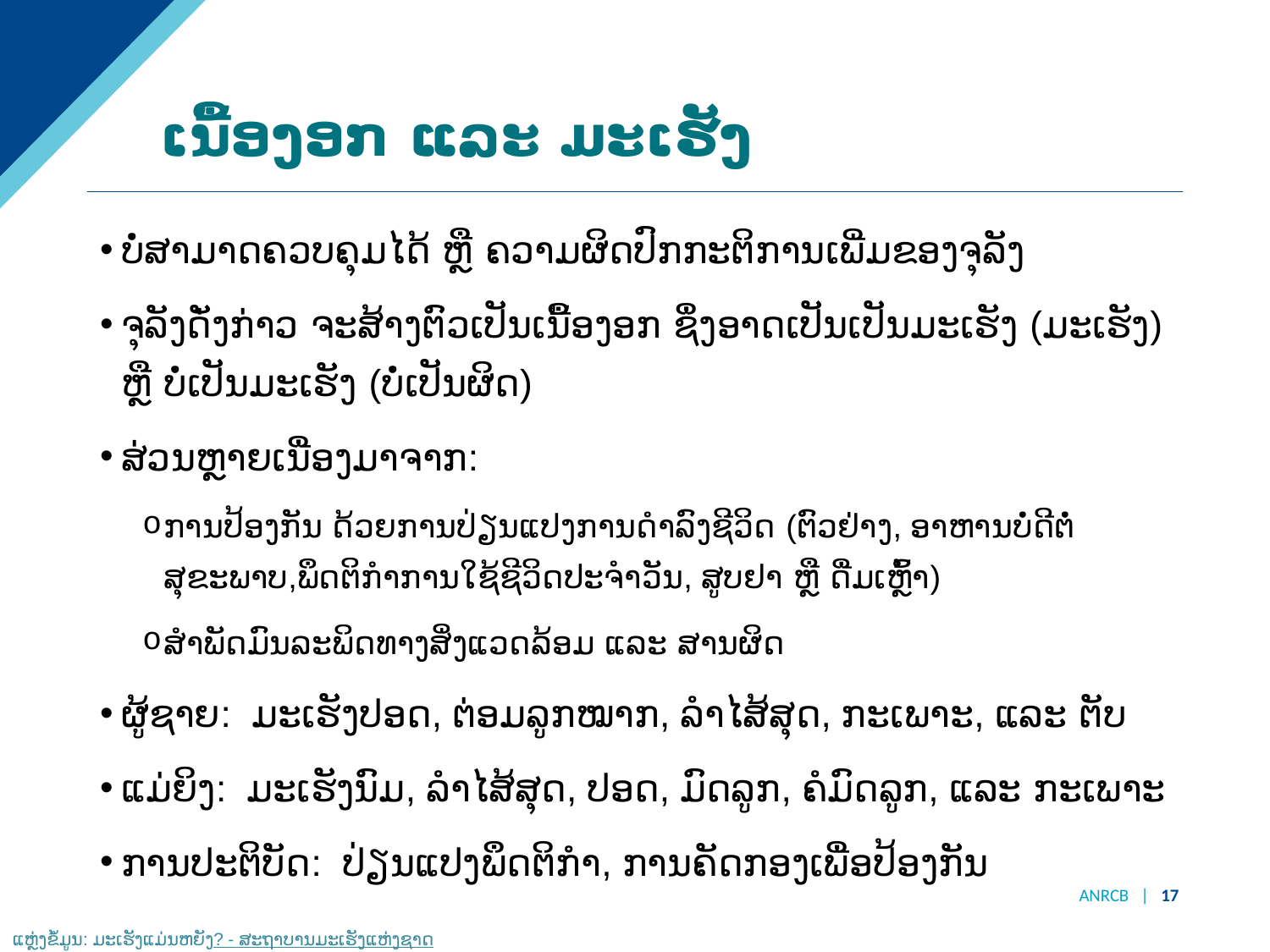

# ເນື້ອງອກ ແລະ ມະເຮັງ
ບໍ່ສາມາດຄວບຄຸມໄດ້ ຫຼື ຄວາມຜິດປົກກະຕິການເພີ່ມຂອງຈຸລັງ
ຈຸລັງດັ່ງກ່າວ ຈະສ້າງຕົວເປັນເນື້ອງອກ ຊຶ່ງອາດເປັນເປັນມະເຮັງ (ມະເຮັງ) ຫຼື ບໍ່ເປັນມະເຮັງ (ບໍ່ເປັນຜິດ)
ສ່ວນຫຼາຍເນື່ອງມາຈາກ:
ການປ້ອງກັນ ດ້ວຍການປ່ຽນແປງການດຳລົງຊີວິດ (ຕົວຢ່າງ, ອາຫານບໍ່ດີຕໍ່ສຸຂະພາບ,ພຶດຕິກຳການໃຊ້ຊີວິດປະຈຳວັນ, ສູບຢາ ຫຼື ດື່ມເຫຼົ້າ)
ສຳພັດມົນລະພິດທາງສິ່ງແວດລ້ອມ ແລະ ສານຜິດ
ຜູ້ຊາຍ:  ມະເຮັງປອດ, ຕ່ອມລູກໝາກ, ລຳໄສ້ສຸດ, ກະເພາະ, ແລະ ຕັບ
ແມ່ຍິງ:  ມະເຮັງນົມ, ລຳໄສ້ສຸດ, ປອດ, ມົດລູກ, ຄໍມົດລູກ, ແລະ ກະເພາະ
ການປະຕິບັດ:  ປ່ຽນແປງພຶດຕິກຳ, ການຄັດກອງເພື່ອປ້ອງກັນ
ANRCB   |   17
ແຫຼ່ງຂໍ້ມູນ: ມະເຮັງແມ່ນຫຍັງ? - ສະຖາບານມະເຮັງແຫ່ງຊາດ